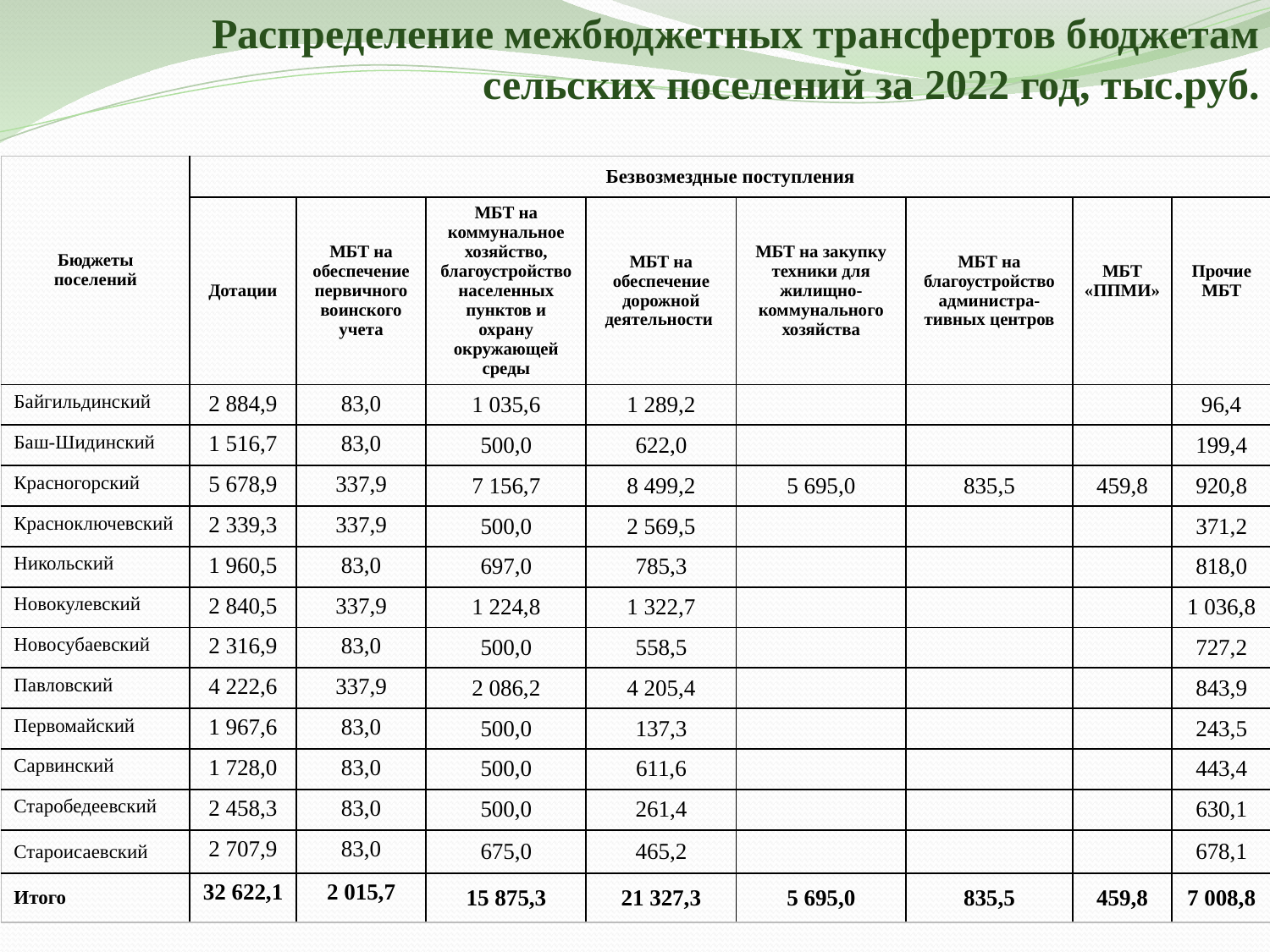

Распределение межбюджетных трансфертов бюджетам сельских поселений за 2022 год, тыс.руб.
| Бюджеты поселений | Безвозмездные поступления |  |  |  |  |  |  |  |
| --- | --- | --- | --- | --- | --- | --- | --- | --- |
|  | Дотации | МБТ на обеспечение первичного воинского учета | МБТ на коммунальное хозяйство, благоустройство населенных пунктов и охрану окружающей среды | МБТ на обеспечение дорожной деятельности | МБТ на закупку техники для жилищно-коммунального хозяйства | МБТ на благоустройство администра-тивных центров | МБТ «ППМИ» | Прочие МБТ |
| Байгильдинский | 2 884,9 | 83,0 | 1 035,6 | 1 289,2 |  |  |  | 96,4 |
| Баш-Шидинский | 1 516,7 | 83,0 | 500,0 | 622,0 |  |  |  | 199,4 |
| Красногорский | 5 678,9 | 337,9 | 7 156,7 | 8 499,2 | 5 695,0 | 835,5 | 459,8 | 920,8 |
| Красноключевский | 2 339,3 | 337,9 | 500,0 | 2 569,5 |  |  |  | 371,2 |
| Никольский | 1 960,5 | 83,0 | 697,0 | 785,3 |  |  |  | 818,0 |
| Новокулевский | 2 840,5 | 337,9 | 1 224,8 | 1 322,7 |  |  |  | 1 036,8 |
| Новосубаевский | 2 316,9 | 83,0 | 500,0 | 558,5 |  |  |  | 727,2 |
| Павловский | 4 222,6 | 337,9 | 2 086,2 | 4 205,4 |  |  |  | 843,9 |
| Первомайский | 1 967,6 | 83,0 | 500,0 | 137,3 |  |  |  | 243,5 |
| Сарвинский | 1 728,0 | 83,0 | 500,0 | 611,6 |  |  |  | 443,4 |
| Старобедеевский | 2 458,3 | 83,0 | 500,0 | 261,4 |  |  |  | 630,1 |
| Староисаевский | 2 707,9 | 83,0 | 675,0 | 465,2 |  |  |  | 678,1 |
| Итого | 32 622,1 | 2 015,7 | 15 875,3 | 21 327,3 | 5 695,0 | 835,5 | 459,8 | 7 008,8 |